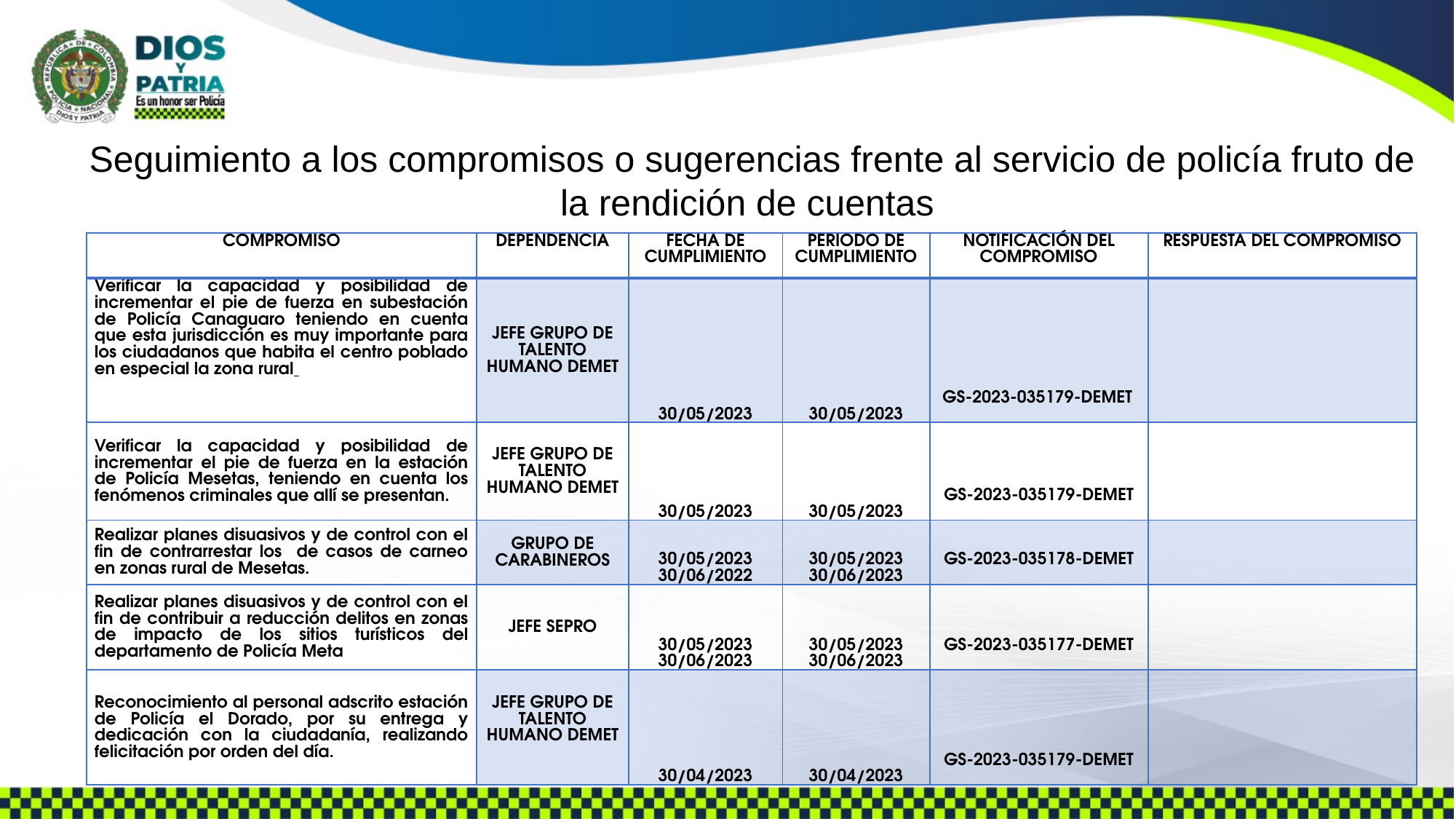

Seguimiento a los compromisos o sugerencias frente al servicio de policía fruto de la rendición de cuentas
| COMPROMISO | DEPENDENCIA | FECHA DE CUMPLIMIENTO | PERIODO DE CUMPLIMIENTO | NOTIFICACIÓN DEL COMPROMISO | RESPUESTA DEL COMPROMISO |
| --- | --- | --- | --- | --- | --- |
| Verificar la capacidad y posibilidad de incrementar el pie de fuerza en subestación de Policía Canaguaro teniendo en cuenta que esta jurisdicción es muy importante para los ciudadanos que habita el centro poblado en especial la zona rural | JEFE GRUPO DE TALENTO HUMANO DEMET | 30/05/2023 | 30/05/2023 | GS-2023-035179-DEMET |  |
| Verificar la capacidad y posibilidad de incrementar el pie de fuerza en la estación de Policía Mesetas, teniendo en cuenta los fenómenos criminales que allí se presentan. | JEFE GRUPO DE TALENTO HUMANO DEMET | 30/05/2023 | 30/05/2023 | GS-2023-035179-DEMET |  |
| Realizar planes disuasivos y de control con el fin de contrarrestar los de casos de carneo en zonas rural de Mesetas. | GRUPO DE CARABINEROS | 30/05/2023 30/06/2022 | 30/05/2023 30/06/2023 | GS-2023-035178-DEMET |  |
| Realizar planes disuasivos y de control con el fin de contribuir a reducción delitos en zonas de impacto de los sitios turísticos del departamento de Policía Meta | JEFE SEPRO | 30/05/2023 30/06/2023 | 30/05/2023 30/06/2023 | GS-2023-035177-DEMET |  |
| Reconocimiento al personal adscrito estación de Policía el Dorado, por su entrega y dedicación con la ciudadanía, realizando felicitación por orden del día. | JEFE GRUPO DE TALENTO HUMANO DEMET | 30/04/2023 | 30/04/2023 | GS-2023-035179-DEMET |  |